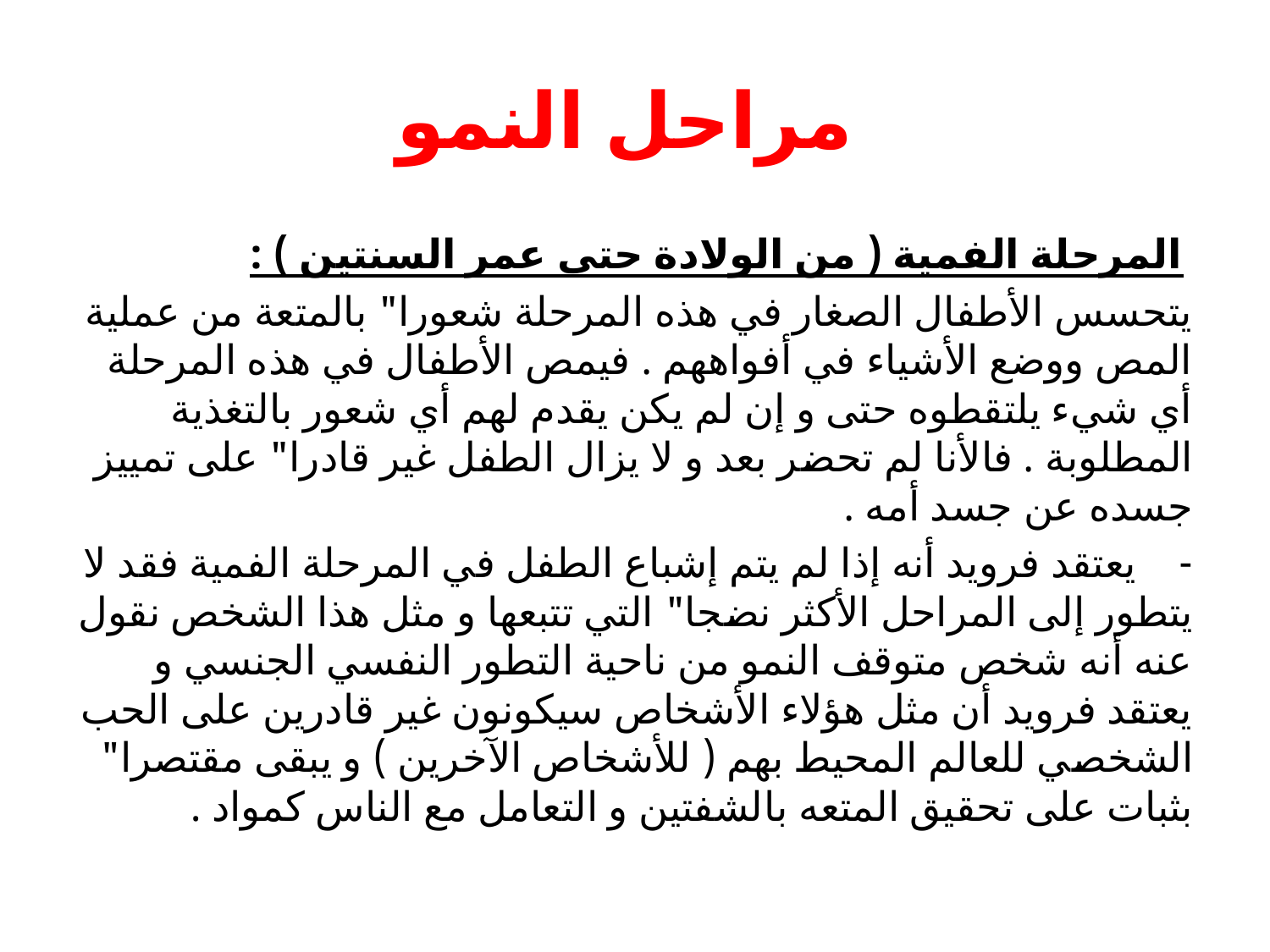

# مراحل النمو
 المرحلة الفمية ( من الولادة حتى عمر السنتين ) :
يتحسس الأطفال الصغار في هذه المرحلة شعورا" بالمتعة من عملية المص ووضع الأشياء في أفواههم . فيمص الأطفال في هذه المرحلة أي شيء يلتقطوه حتى و إن لم يكن يقدم لهم أي شعور بالتغذية المطلوبة . فالأنا لم تحضر بعد و لا يزال الطفل غير قادرا" على تمييز جسده عن جسد أمه .
-    يعتقد فرويد أنه إذا لم يتم إشباع الطفل في المرحلة الفمية فقد لا يتطور إلى المراحل الأكثر نضجا" التي تتبعها و مثل هذا الشخص نقول عنه أنه شخص متوقف النمو من ناحية التطور النفسي الجنسي و يعتقد فرويد أن مثل هؤلاء الأشخاص سيكونون غير قادرين على الحب الشخصي للعالم المحيط بهم ( للأشخاص الآخرين ) و يبقى مقتصرا" بثبات على تحقيق المتعه بالشفتين و التعامل مع الناس كمواد .